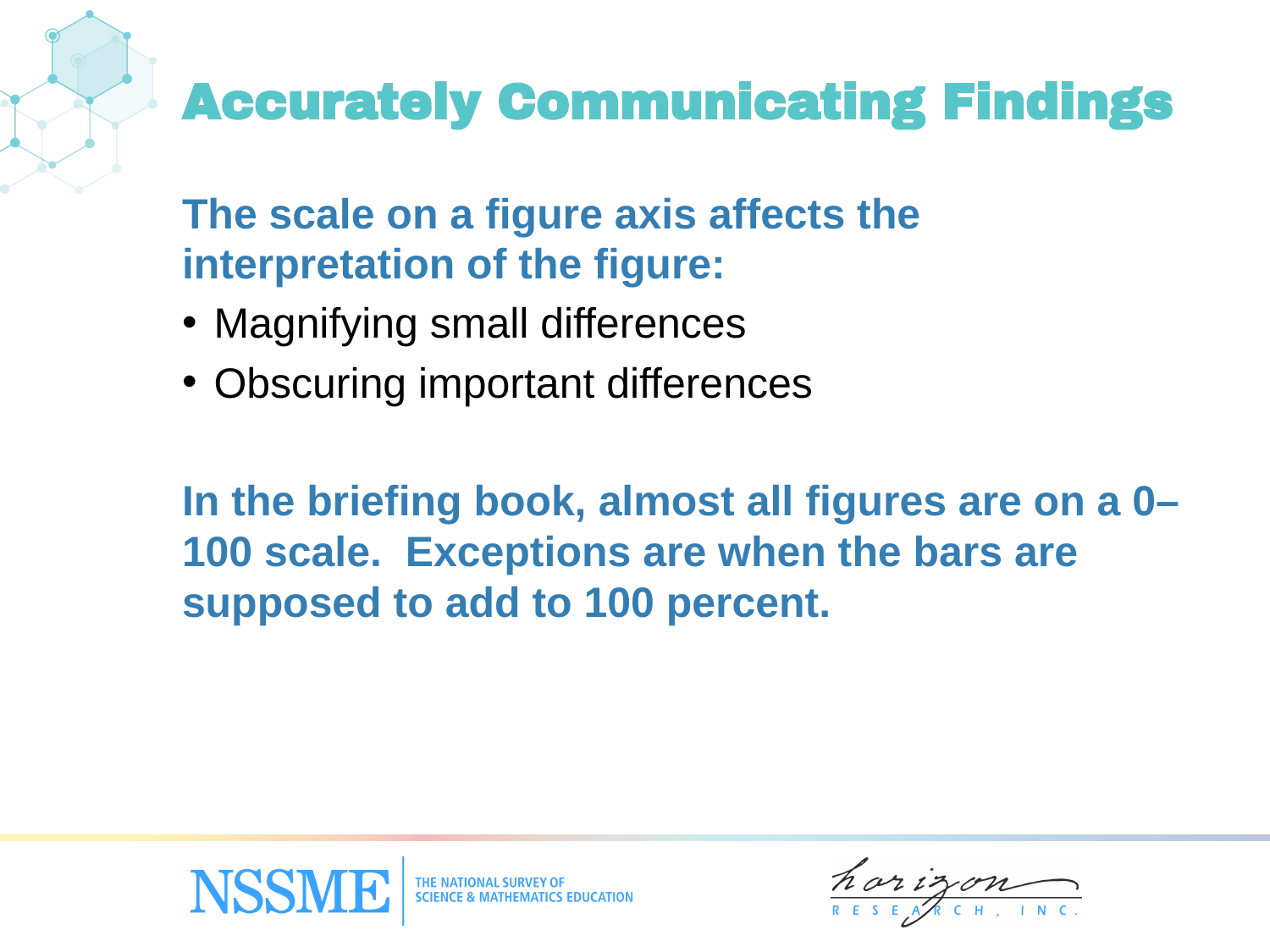

# Accurately Communicating Findings
The scale on a figure axis affects the interpretation of the figure:
Magnifying small differences
Obscuring important differences

In the briefing book, almost all figures are on a 0–100 scale.  Exceptions are when the bars are supposed to add to 100 percent.